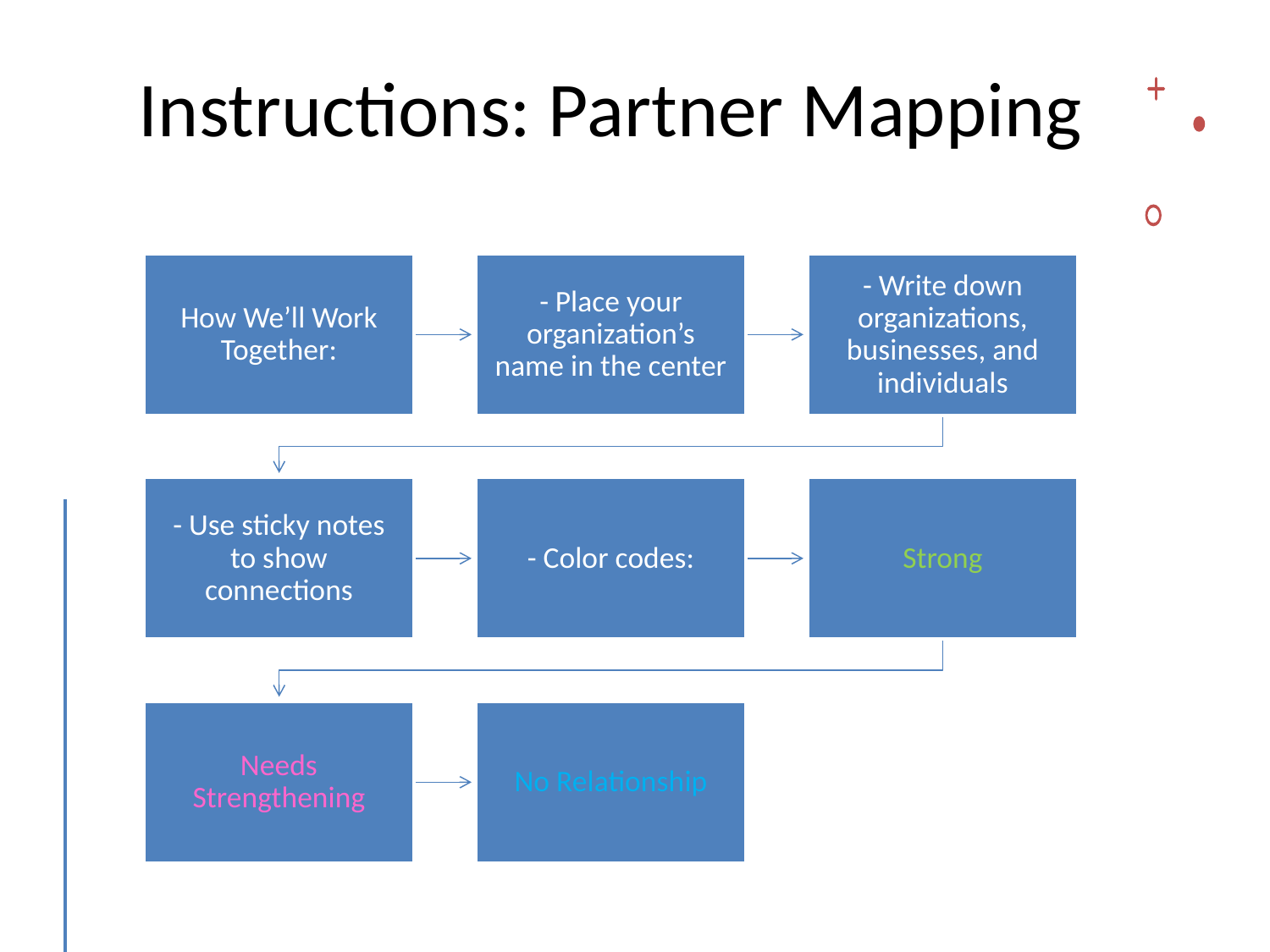

# Instructions: Partner Mapping

How We’ll Work Together:

- Place your organization’s name in the center

- Write down organizations, businesses, and individuals

- Use sticky notes to show connections

- Color codes:

Strong

Needs Strengthening
No Relationship